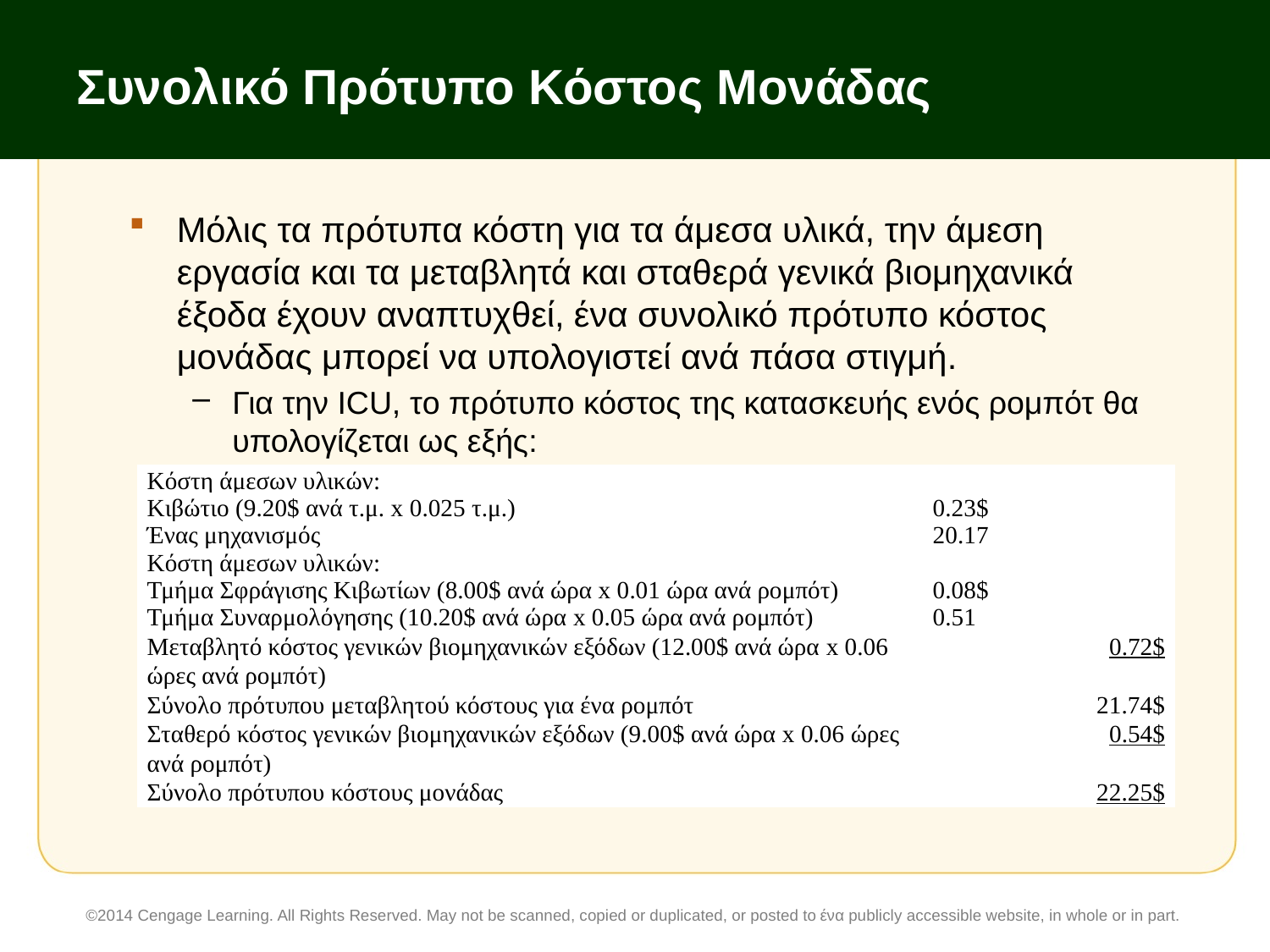

# Συνολικό Πρότυπο Κόστος Μονάδας
Μόλις τα πρότυπα κόστη για τα άμεσα υλικά, την άμεση εργασία και τα μεταβλητά και σταθερά γενικά βιομηχανικά έξοδα έχουν αναπτυχθεί, ένα συνολικό πρότυπο κόστος μονάδας μπορεί να υπολογιστεί ανά πάσα στιγμή.
Για την ICU, το πρότυπο κόστος της κατασκευής ενός ρομπότ θα υπολογίζεται ως εξής:
| Κόστη άμεσων υλικών: |  |
| --- | --- |
| Κιβώτιο (9.20$ ανά τ.μ. x 0.025 τ.μ.) | 0.23$ |
| Ένας μηχανισμός | 20.17 |
| Κόστη άμεσων υλικών: |  |
| Τμήμα Σφράγισης Κιβωτίων (8.00$ ανά ώρα x 0.01 ώρα ανά ρομπότ) | 0.08$ |
| Τμήμα Συναρμολόγησης (10.20$ ανά ώρα x 0.05 ώρα ανά ρομπότ) | 0.51 |
| Μεταβλητό κόστος γενικών βιομηχανικών εξόδων (12.00$ ανά ώρα x 0.06 ώρες ανά ρομπότ) | 0.72$ |
| Σύνολο πρότυπου μεταβλητού κόστους για ένα ρομπότ | 21.74$ |
| Σταθερό κόστος γενικών βιομηχανικών εξόδων (9.00$ ανά ώρα x 0.06 ώρες ανά ρομπότ) | 0.54$ |
| Σύνολο πρότυπου κόστους μονάδας | 22.25$ |
©2014 Cengage Learning. All Rights Reserved. May not be scanned, copied or duplicated, or posted to ένα publicly accessible website, in whole or in part.